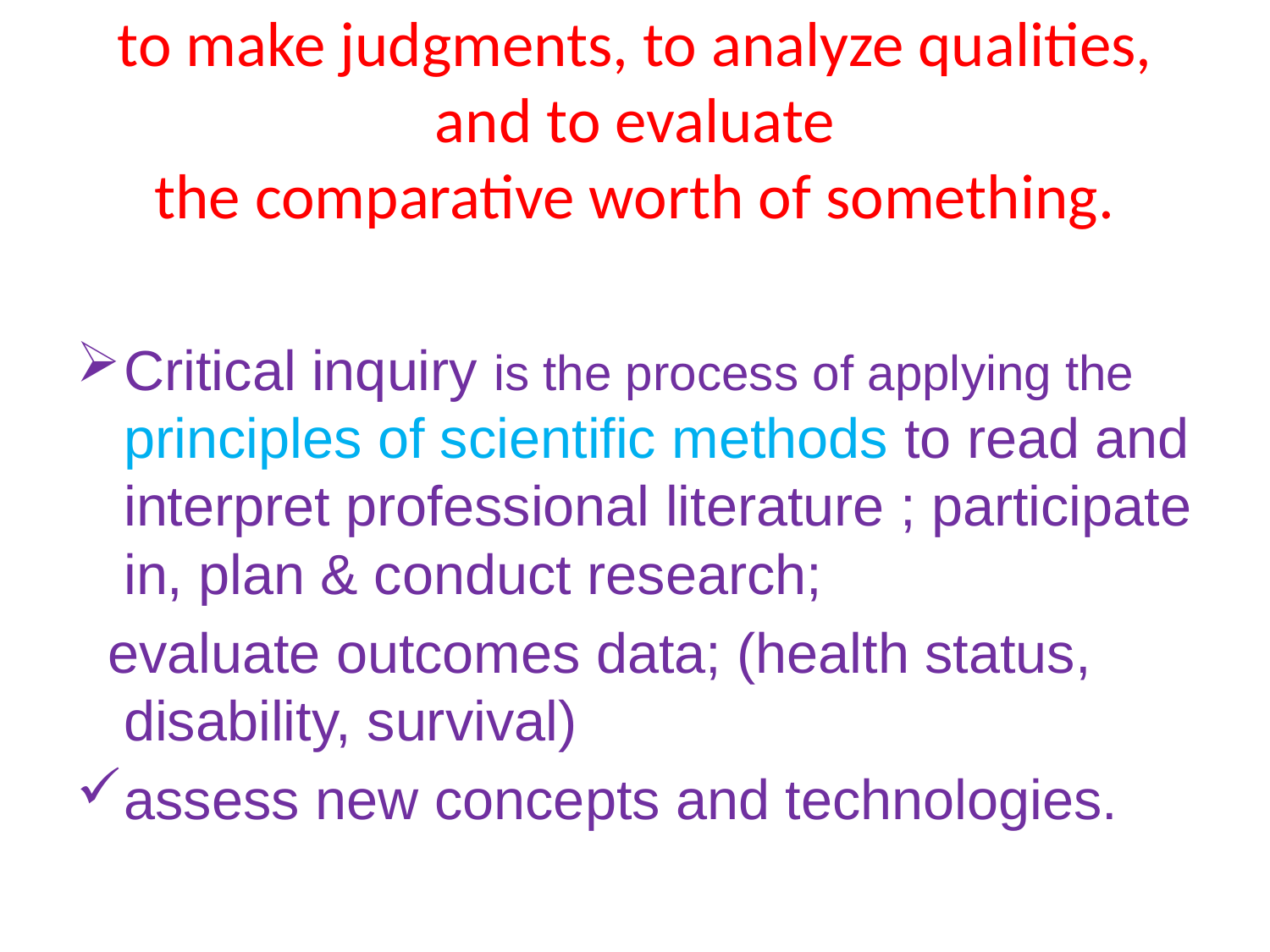

# to make judgments, to analyze qualities, and to evaluate the comparative worth of something.
Critical inquiry is the process of applying the principles of scientific methods to read and interpret professional literature ; participate in, plan & conduct research;
  evaluate outcomes data; (health status, disability, survival)
assess new concepts and technologies.